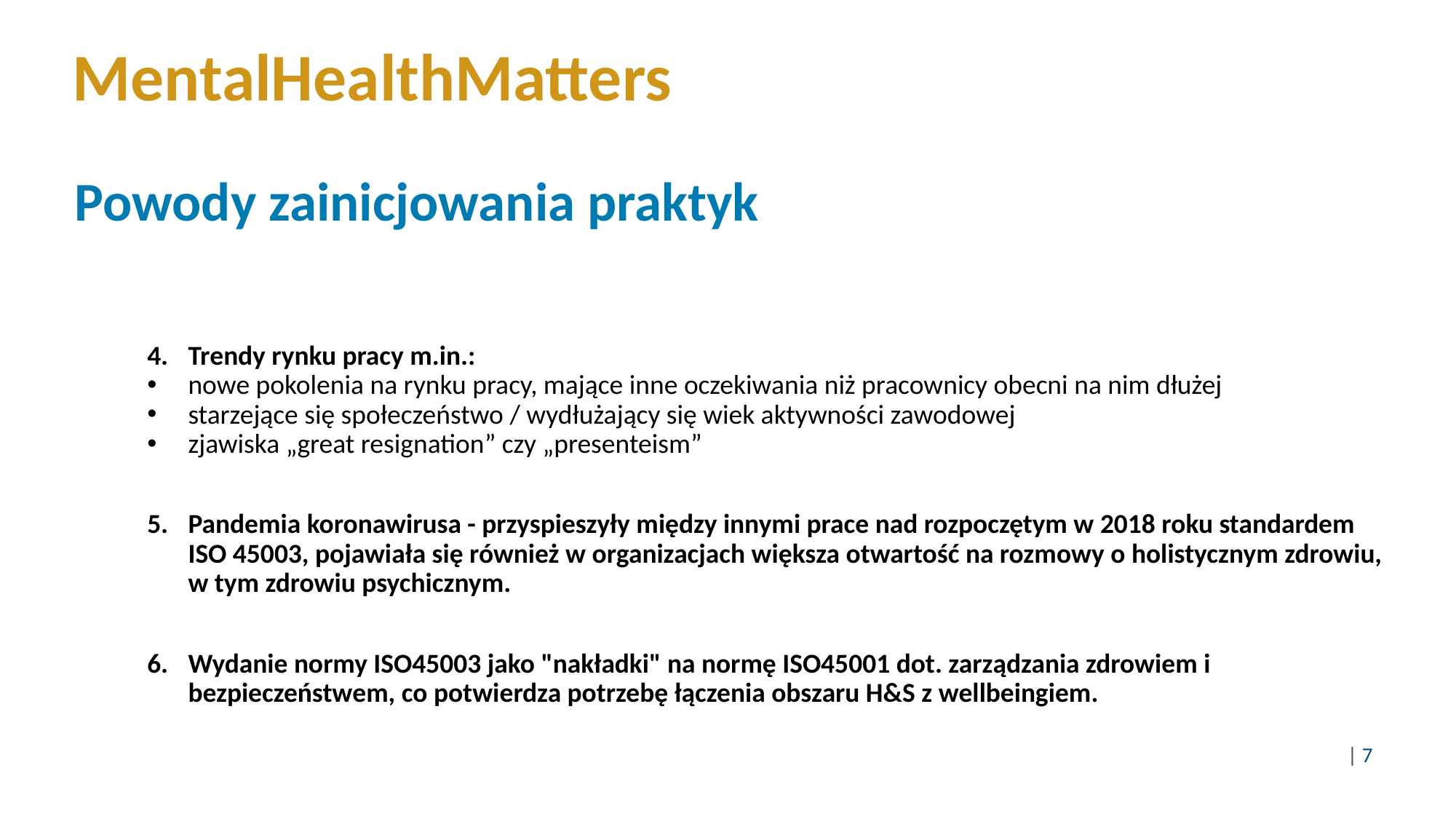

# MentalHealthMatters
Powody zainicjowania praktyk

Trendy rynku pracy m.in.:
nowe pokolenia na rynku pracy, mające inne oczekiwania niż pracownicy obecni na nim dłużej
starzejące się społeczeństwo / wydłużający się wiek aktywności zawodowej
zjawiska „great resignation” czy „presenteism”

Pandemia koronawirusa - przyspieszyły między innymi prace nad rozpoczętym w 2018 roku standardem ISO 45003, pojawiała się również w organizacjach większa otwartość na rozmowy o holistycznym zdrowiu, w tym zdrowiu psychicznym.

Wydanie normy ISO45003 jako "nakładki" na normę ISO45001 dot. zarządzania zdrowiem i bezpieczeństwem, co potwierdza potrzebę łączenia obszaru H&S z wellbeingiem.